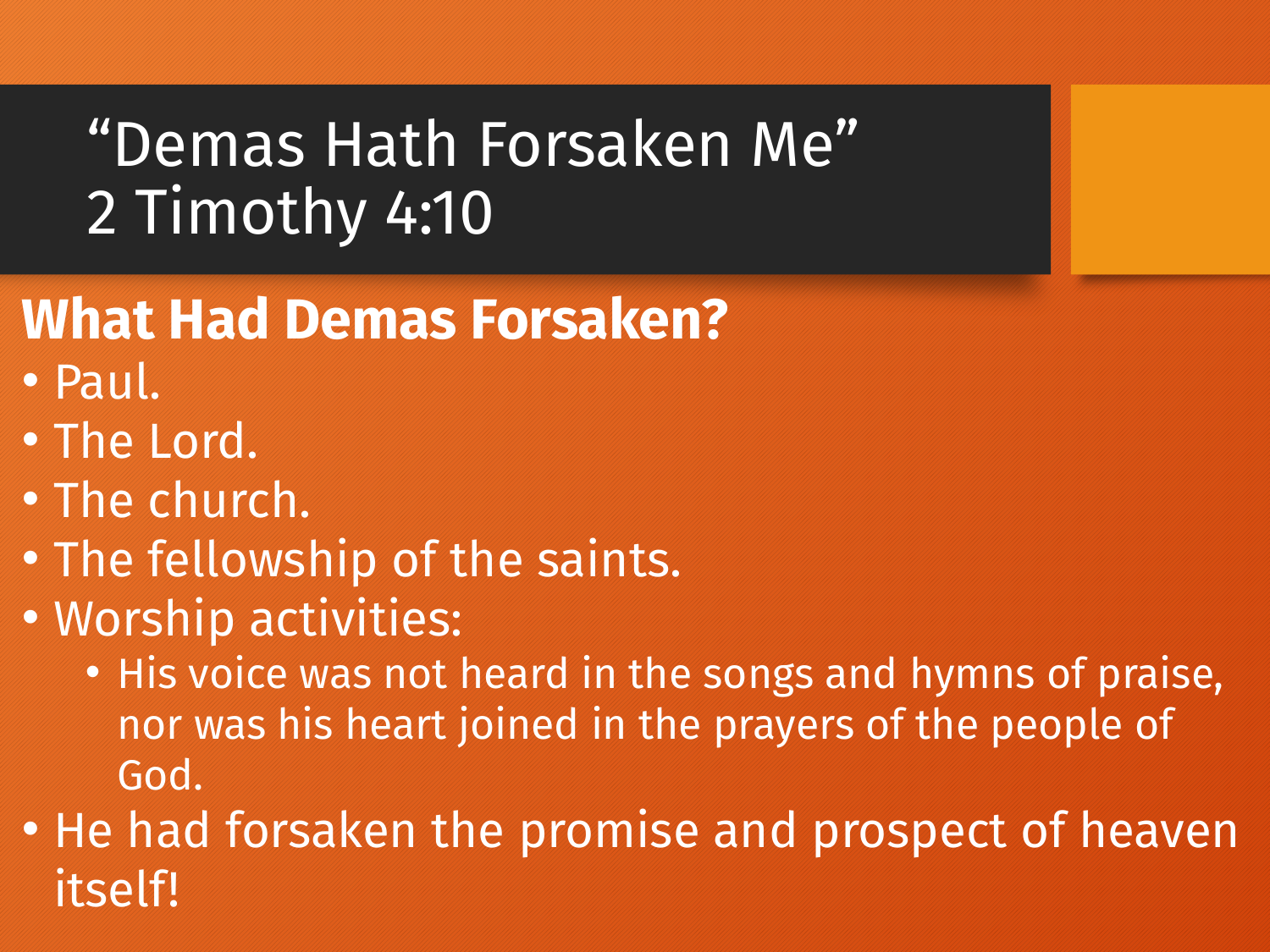

# “Demas Hath Forsaken Me” 2 Timothy 4:10
What Had Demas Forsaken?
Paul.
The Lord.
The church.
The fellowship of the saints.
Worship activities:
His voice was not heard in the songs and hymns of praise, nor was his heart joined in the prayers of the people of God.
He had forsaken the promise and prospect of heaven itself!